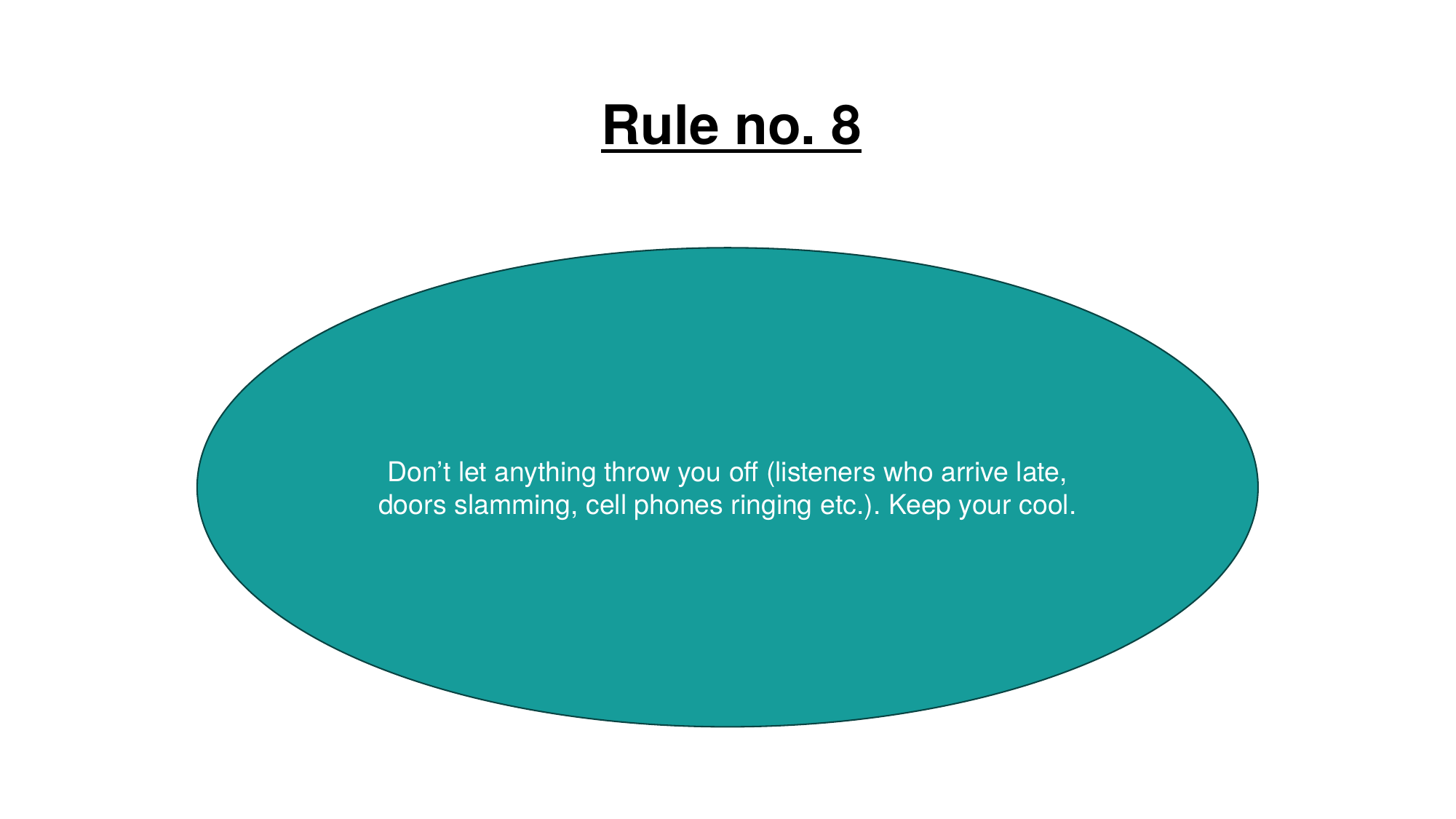

# Rule no. 8
Don’t let anything throw you off (listeners who arrive late, doors slamming, cell phones ringing etc.). Keep your cool.